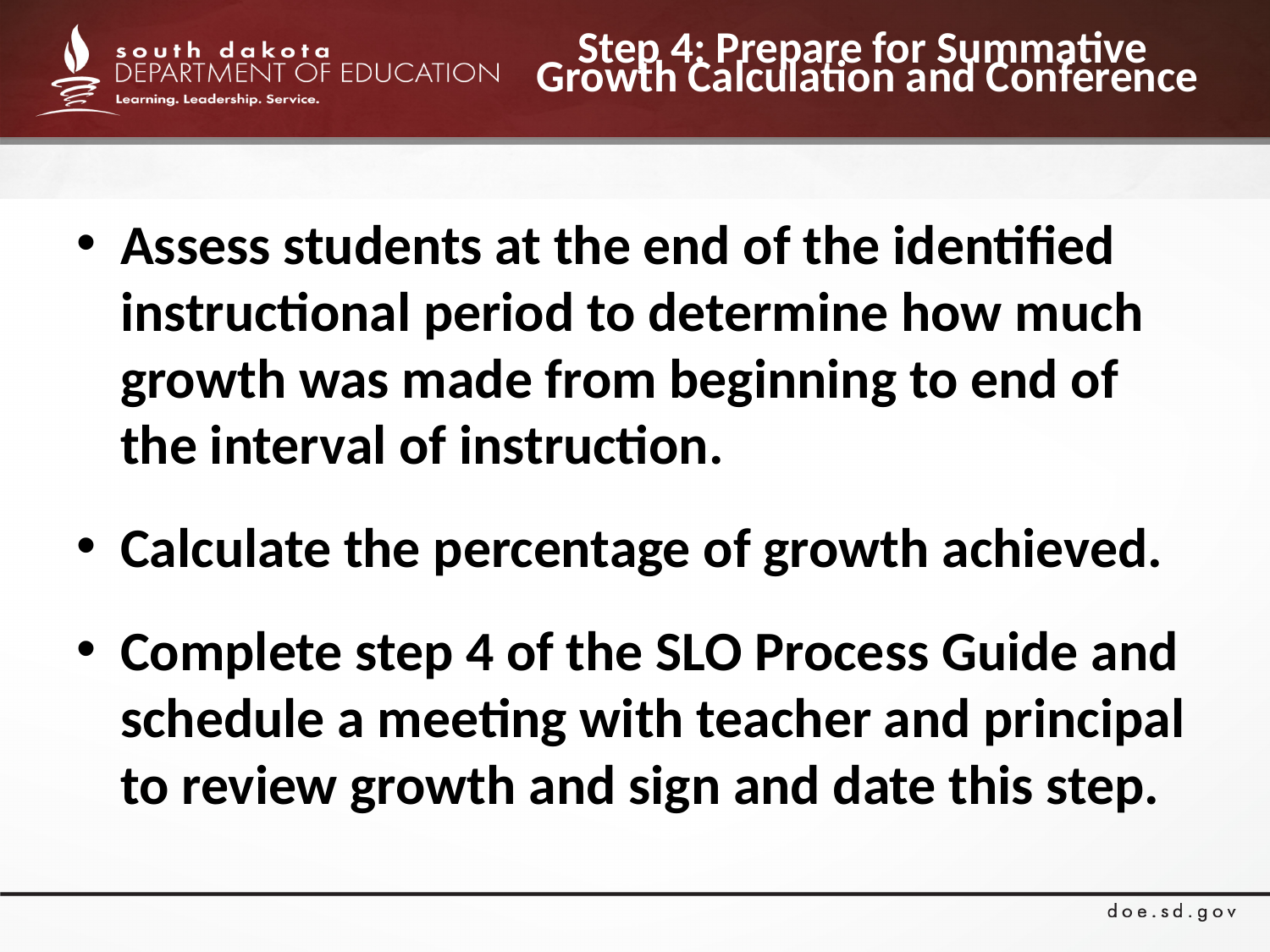

# Step 4: Prepare for Summative Growth Calculation and Conference
Assess students at the end of the identified instructional period to determine how much growth was made from beginning to end of the interval of instruction.

Calculate the percentage of growth achieved.

Complete step 4 of the SLO Process Guide and schedule a meeting with teacher and principal to review growth and sign and date this step.